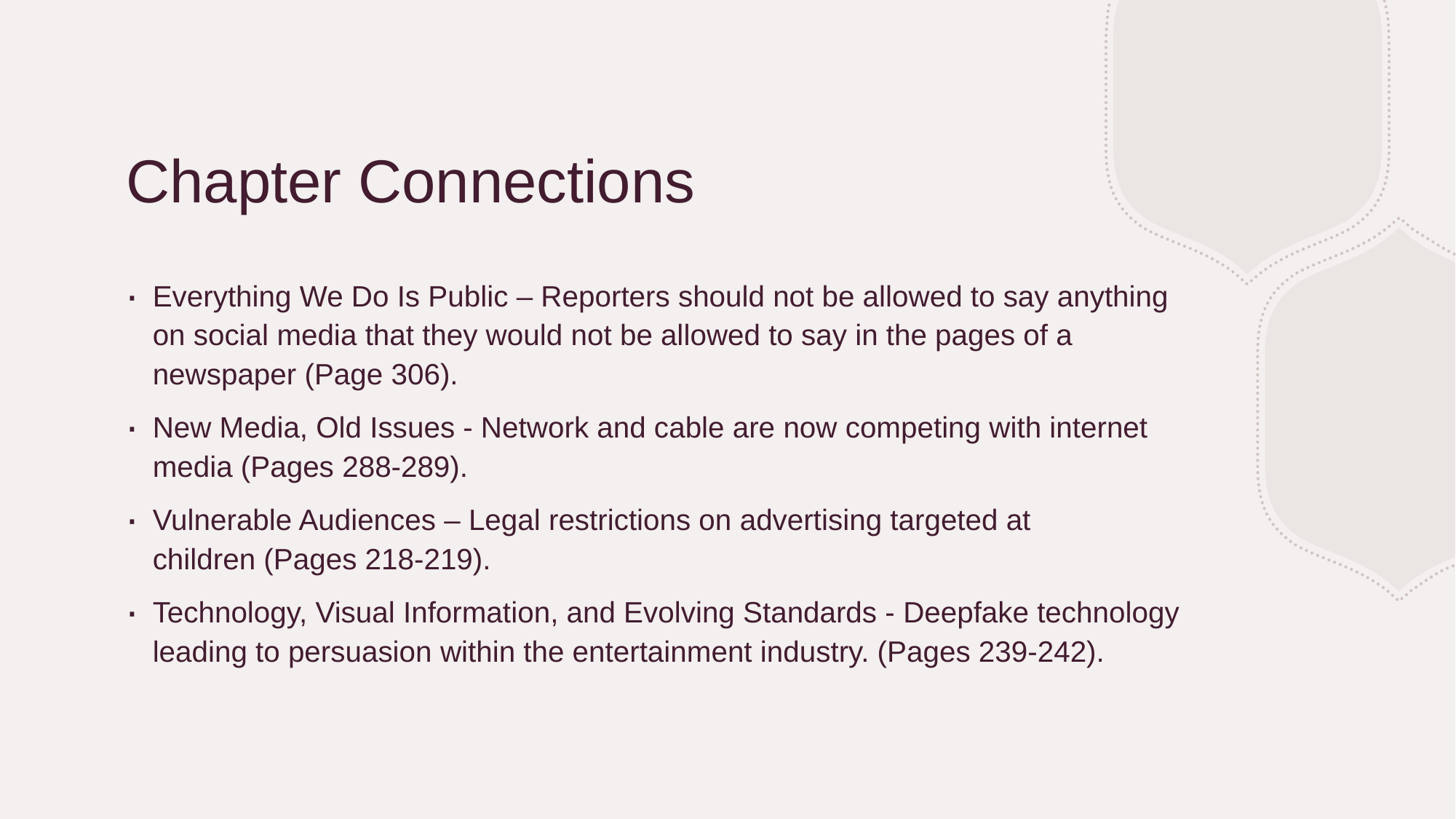

# Chapter Connections
Everything We Do Is Public – Reporters should not be allowed to say anything on social media that they would not be allowed to say in the pages of a newspaper (Page 306).
New Media, Old Issues - Network and cable are now competing with internet media (Pages 288-289).
Vulnerable Audiences – Legal restrictions on advertising targeted at children (Pages 218-219).
Technology, Visual Information, and Evolving Standards - Deepfake technology leading to persuasion within the entertainment industry. (Pages 239-242).